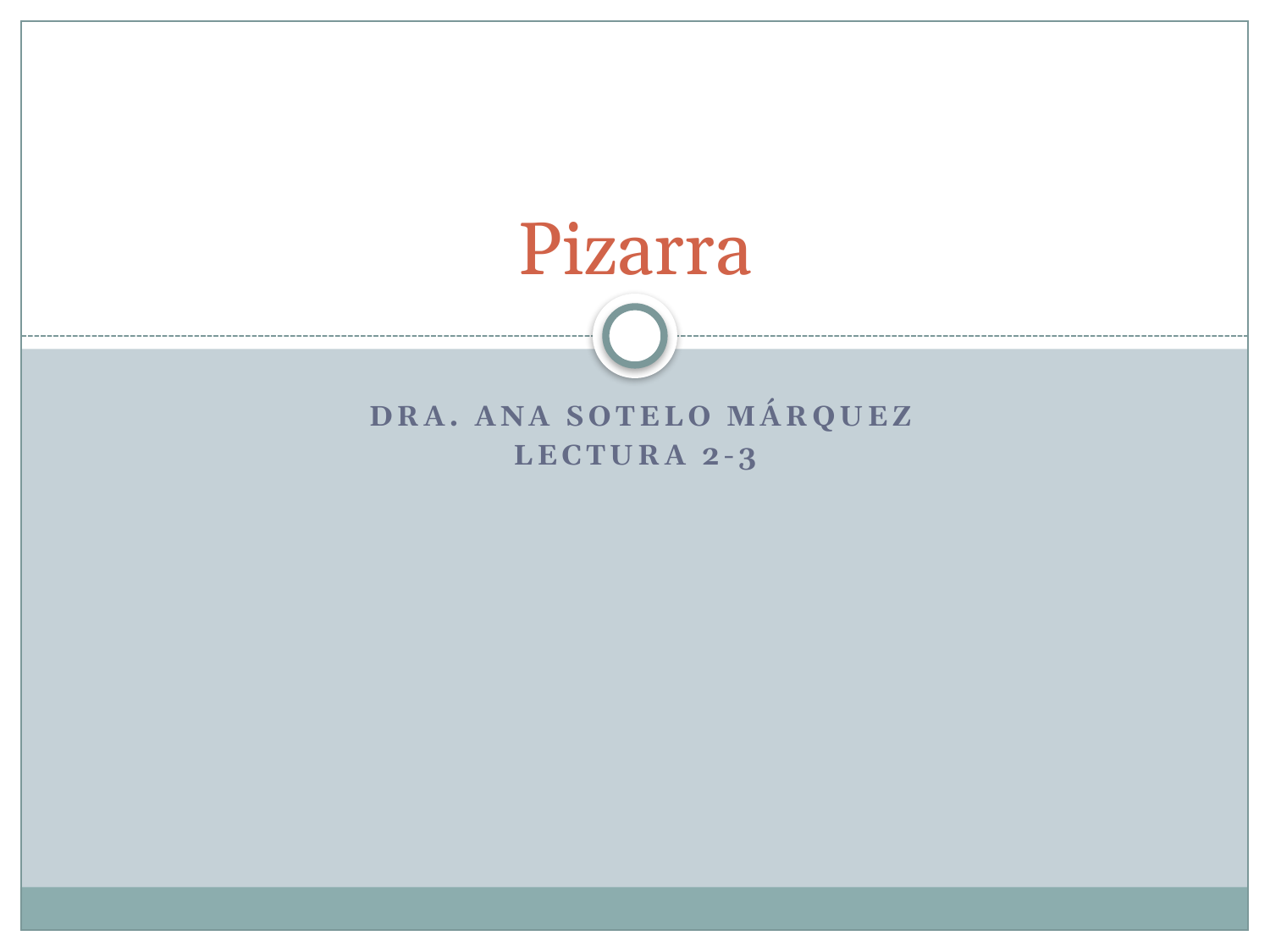

# Pizarra
 Dra. Ana Sotelo Márquez
Lectura 2-3